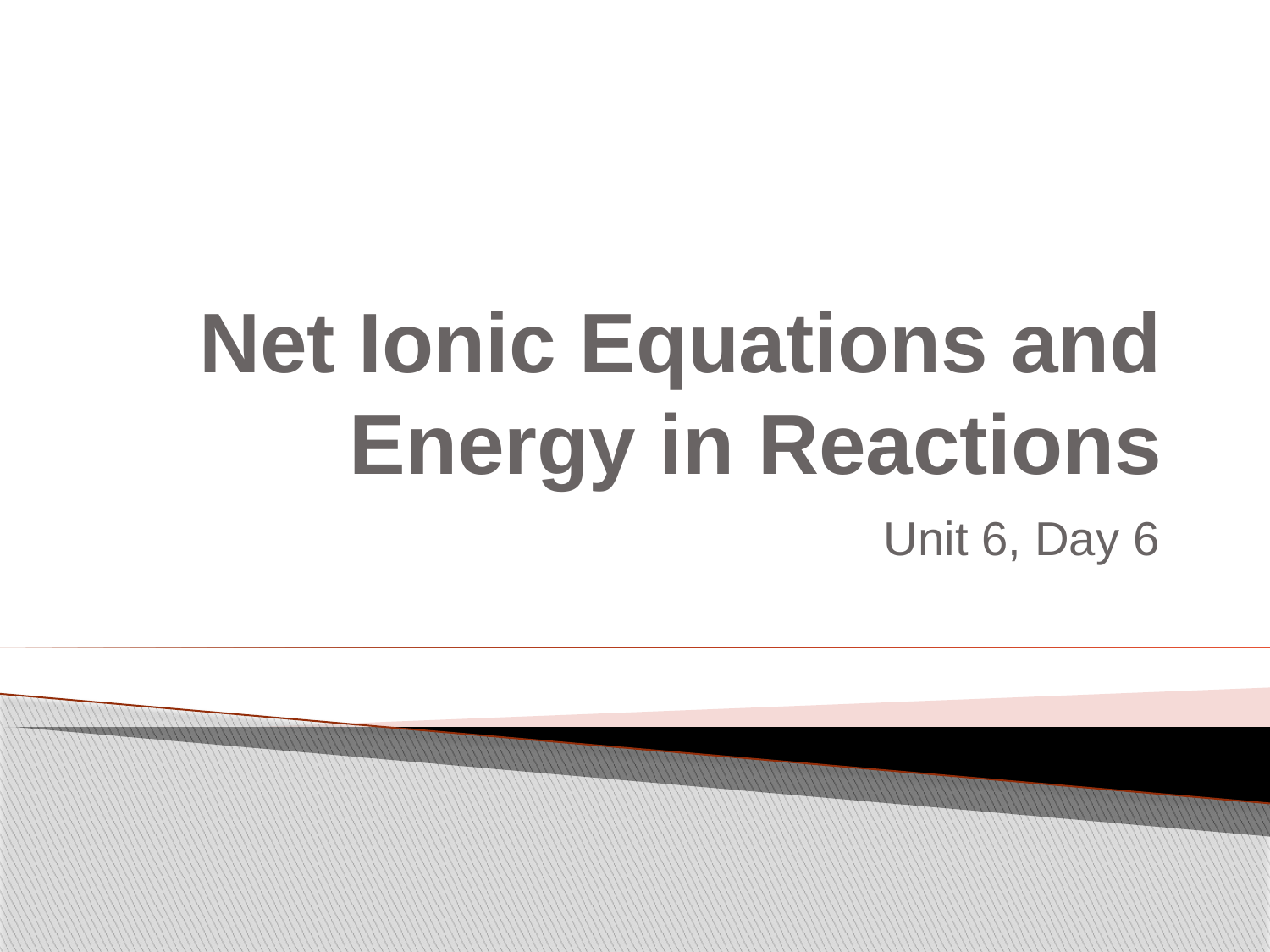

# Net Ionic Equations and Energy in Reactions
Unit 6, Day 6